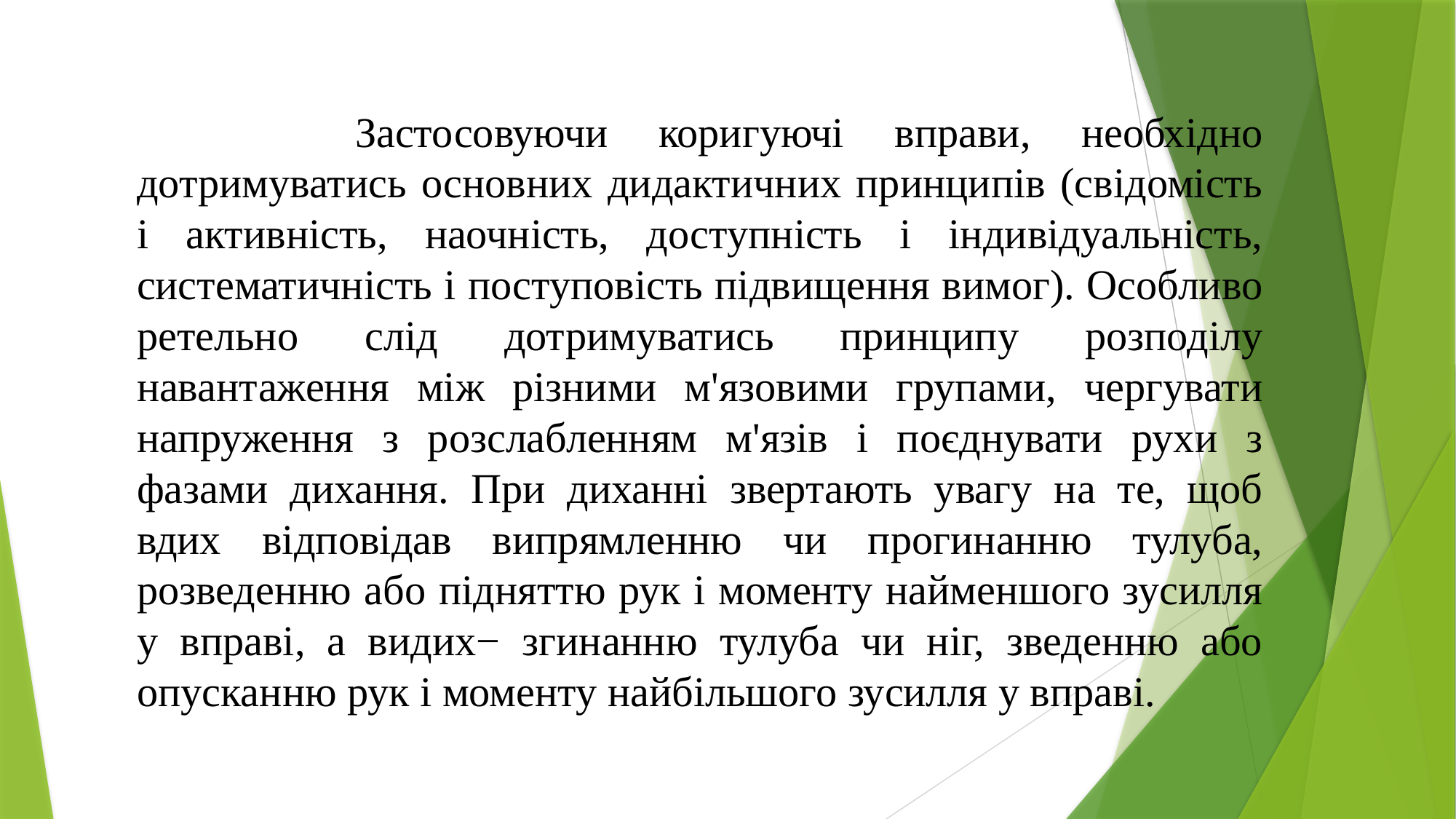

Застосовуючи коригуючі вправи, необхідно дотримуватись основних дидактичних принципів (свідомість і активність, наочність, доступність і індивідуальність, систематичність і поступовість підвищення вимог). Особливо ретельно слід дотримуватись принципу розподілу навантаження між різними м'язовими групами, чергувати напруження з розслабленням м'язів і поєднувати рухи з фазами дихання. При диханні звертають увагу на те, щоб вдих відповідав випрямленню чи прогинанню тулуба, розведенню або підняттю рук і моменту найменшого зусилля у вправі, а видих− згинанню тулуба чи ніг, зведенню або опусканню рук і моменту найбільшого зусилля у вправі.